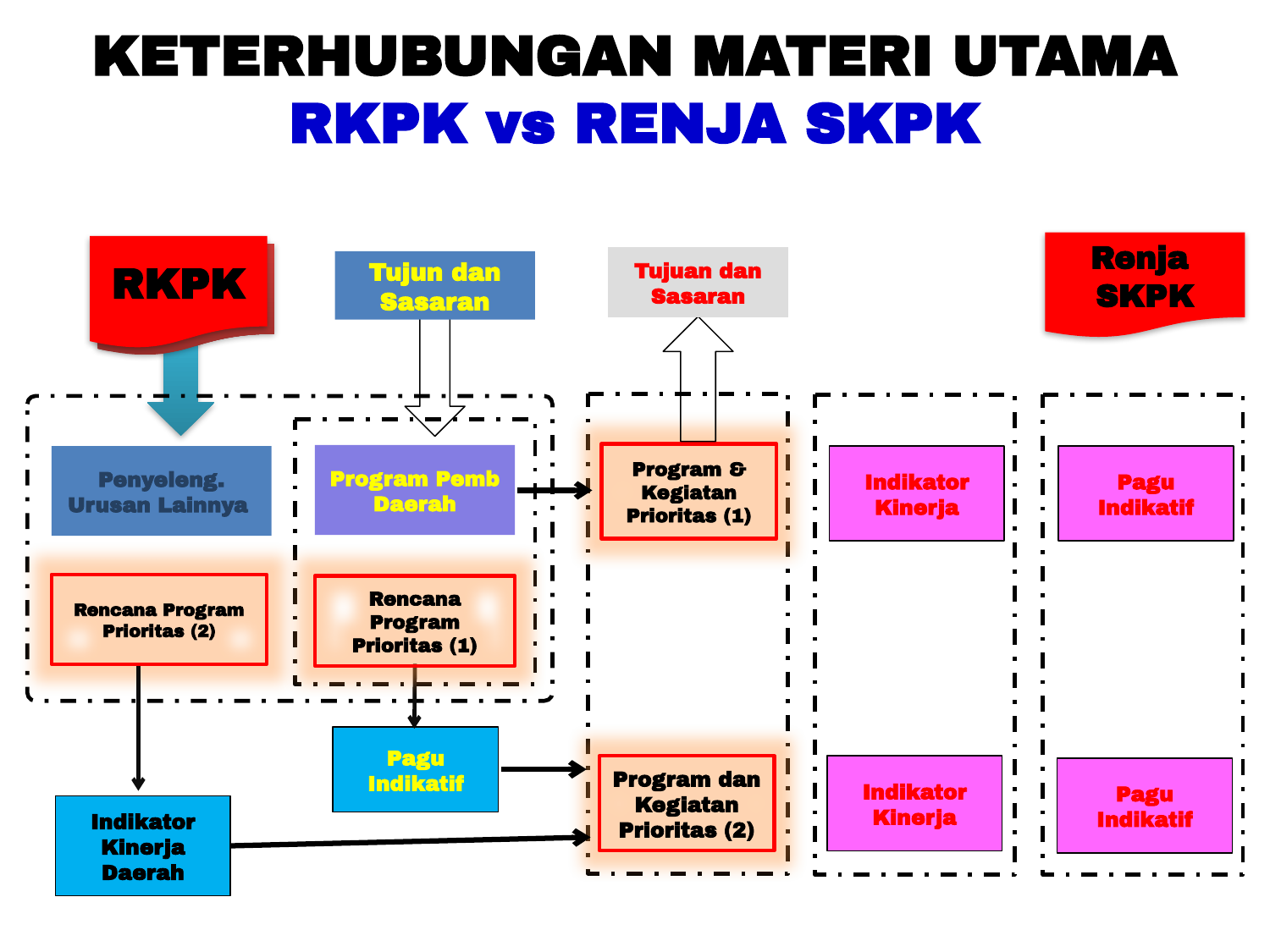

KETERHUBUNGAN MATERI UTAMA
RKPK vs RENJA SKPK
Renja  SKPK
RKPK
RPJPD
Tujuan dan Sasaran
Tujun dan Sasaran

Program & Kegiatan Prioritas (1)
Program Pemb Daerah
Penyeleng. Urusan Lainnya
Pagu Indikatif
Indikator Kinerja
Rencana Program Prioritas (2)
Rencana Program Prioritas (1)
Pagu Indikatif
Program dan Kegiatan Prioritas (2)
Indikator Kinerja
Pagu Indikatif
Indikator Kinerja Daerah